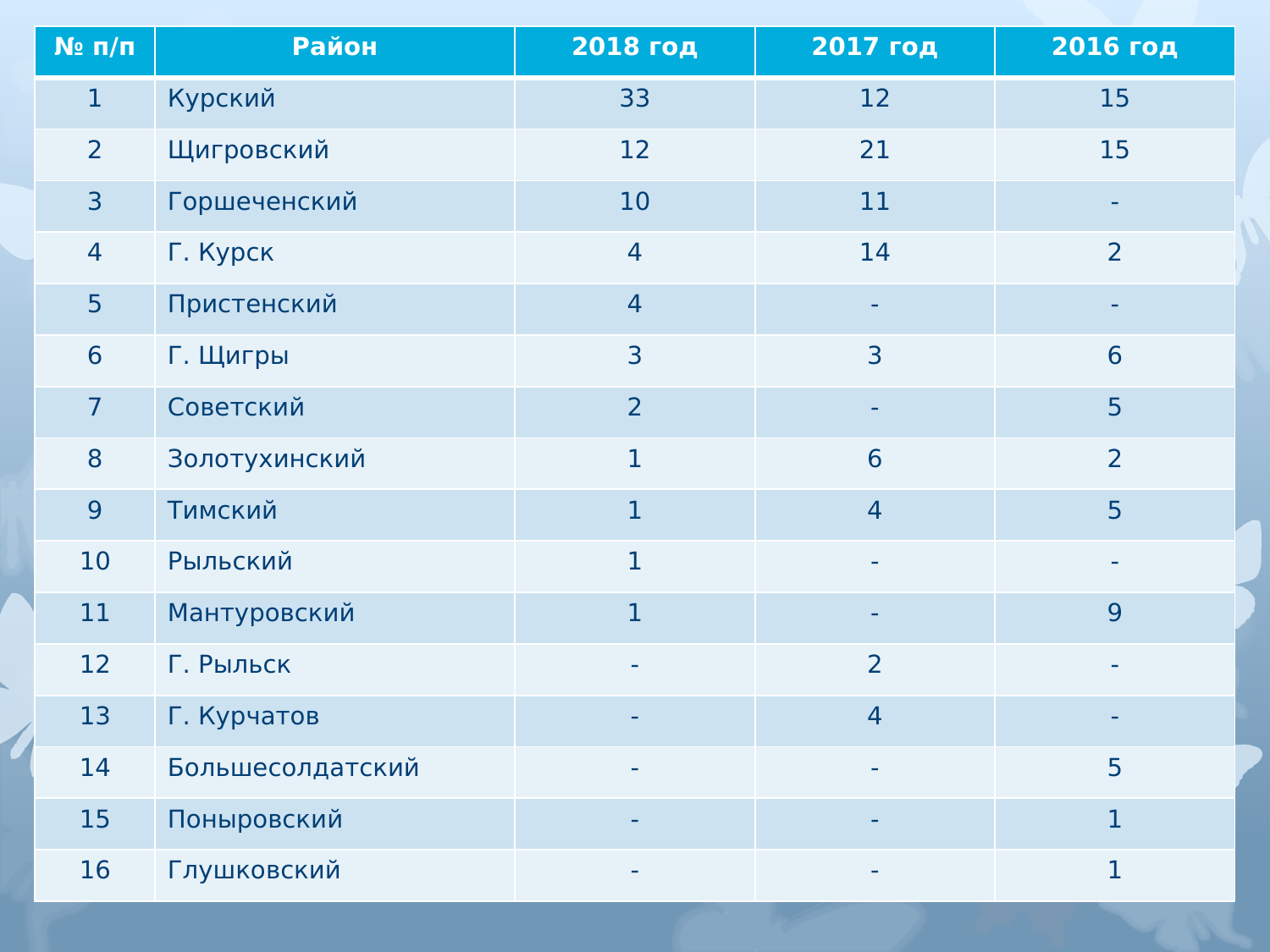

| № п/п | Район | 2018 год | 2017 год | 2016 год |
| --- | --- | --- | --- | --- |
| 1 | Курский | 33 | 12 | 15 |
| 2 | Щигровский | 12 | 21 | 15 |
| 3 | Горшеченский | 10 | 11 | - |
| 4 | Г. Курск | 4 | 14 | 2 |
| 5 | Пристенский | 4 | - | - |
| 6 | Г. Щигры | 3 | 3 | 6 |
| 7 | Советский | 2 | - | 5 |
| 8 | Золотухинский | 1 | 6 | 2 |
| 9 | Тимский | 1 | 4 | 5 |
| 10 | Рыльский | 1 | - | - |
| 11 | Мантуровский | 1 | - | 9 |
| 12 | Г. Рыльск | - | 2 | - |
| 13 | Г. Курчатов | - | 4 | - |
| 14 | Большесолдатский | - | - | 5 |
| 15 | Поныровский | - | - | 1 |
| 16 | Глушковский | - | - | 1 |
#